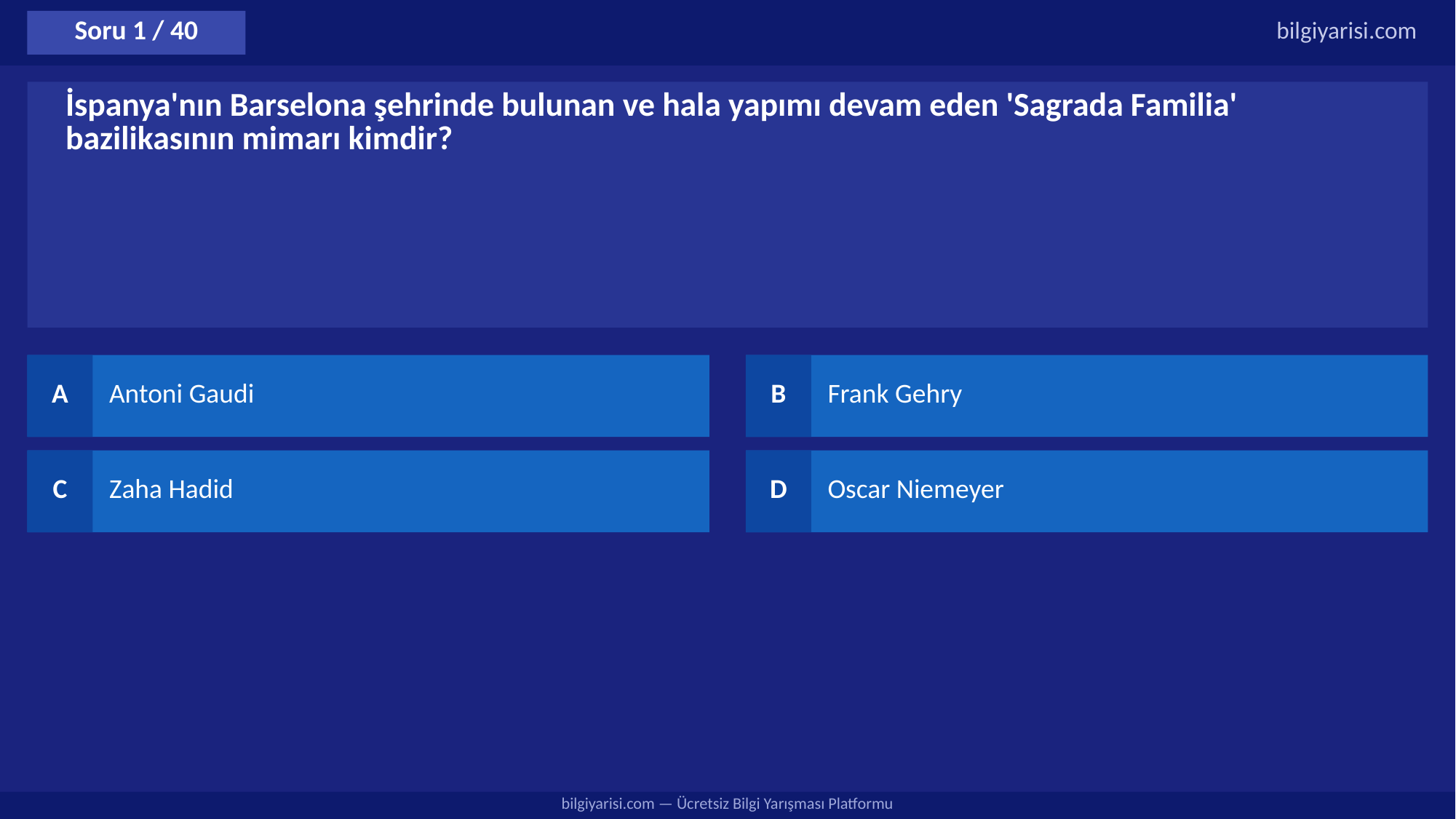

Soru 1 / 40
bilgiyarisi.com

İspanya'nın Barselona şehrinde bulunan ve hala yapımı devam eden 'Sagrada Familia' bazilikasının mimarı kimdir?

A
Antoni Gaudi

B
Frank Gehry

C
Zaha Hadid

D
Oscar Niemeyer
bilgiyarisi.com — Ücretsiz Bilgi Yarışması Platformu